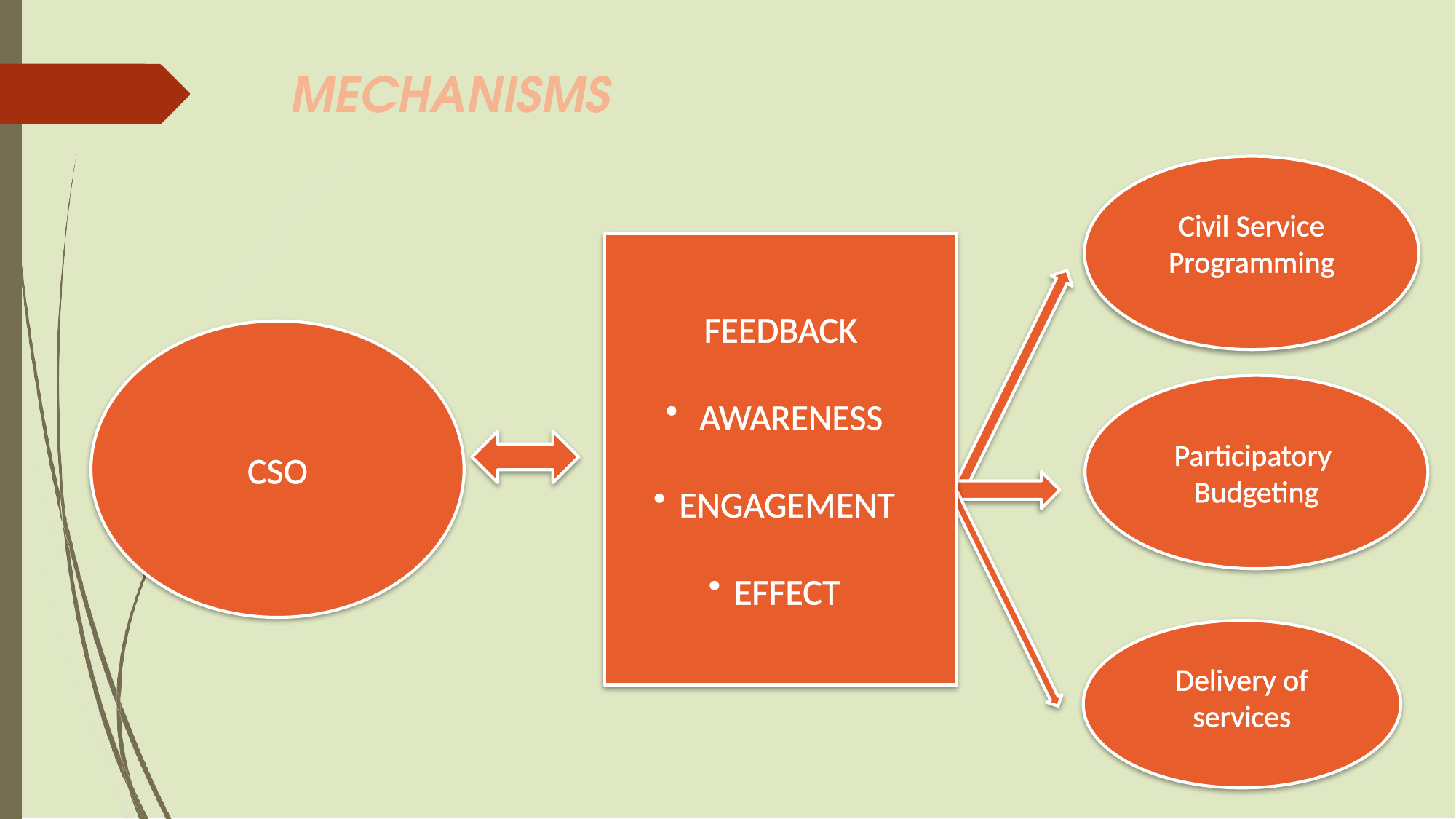

# MECHANISMS
Civil Service Programming

FEEDBACK

 AWARENESS

ENGAGEMENT

EFFECT
CSO

Participatory
Budgeting

Delivery of services